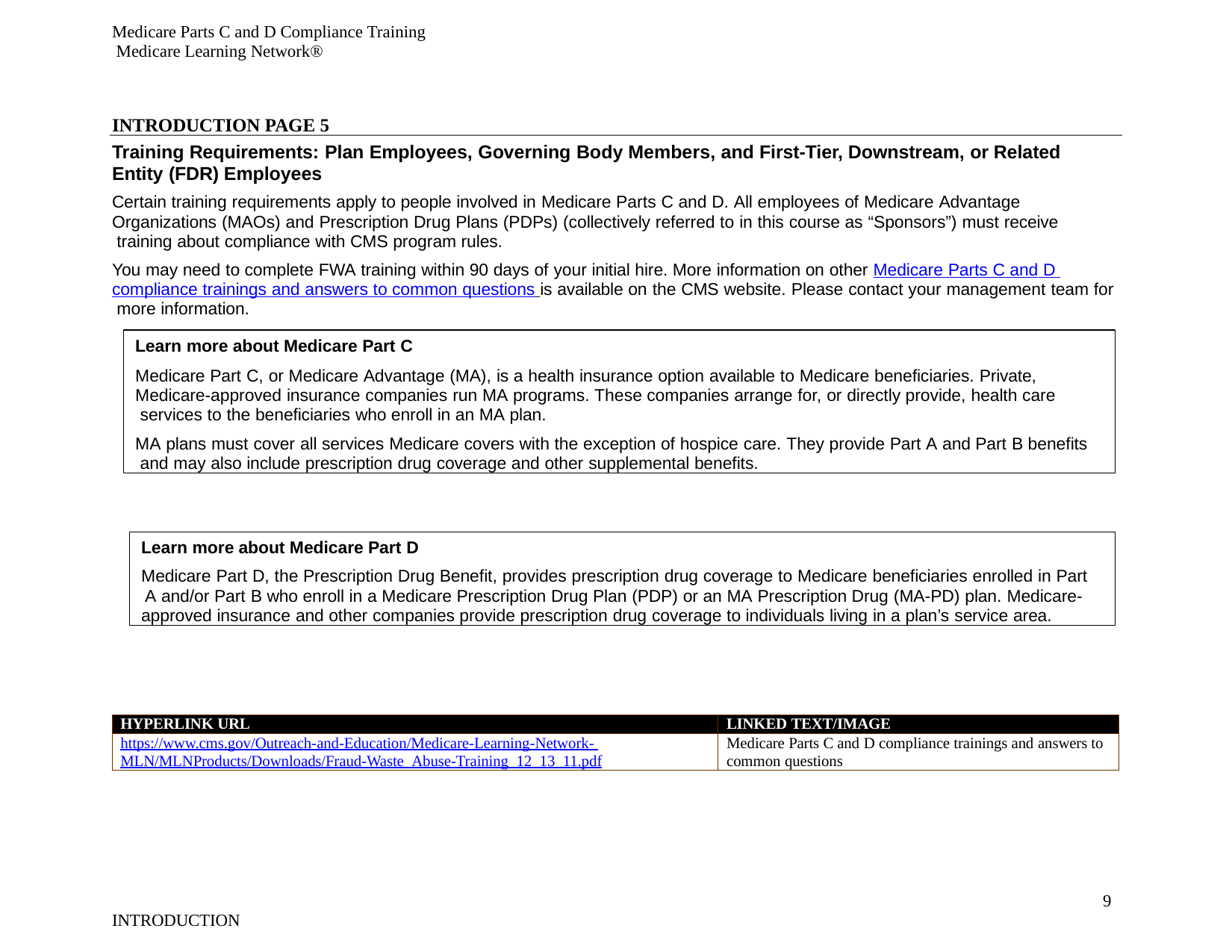

Medicare Parts C and D Compliance Training  Medicare Learning Network®

INTRODUCTION PAGE 5
Training Requirements: Plan Employees, Governing Body Members, and First-Tier, Downstream, or Related  Entity (FDR) Employees
Certain training requirements apply to people involved in Medicare Parts C and D. All employees of Medicare Advantage  Organizations (MAOs) and Prescription Drug Plans (PDPs) (collectively referred to in this course as “Sponsors”) must receive  training about compliance with CMS program rules.
You may need to complete FWA training within 90 days of your initial hire. More information on other Medicare Parts C and D  compliance trainings and answers to common questions is available on the CMS website. Please contact your management team for  more information.
Learn more about Medicare Part C
Medicare Part C, or Medicare Advantage (MA), is a health insurance option available to Medicare beneficiaries. Private,  Medicare-approved insurance companies run MA programs. These companies arrange for, or directly provide, health care  services to the beneficiaries who enroll in an MA plan.
MA plans must cover all services Medicare covers with the exception of hospice care. They provide Part A and Part B benefits  and may also include prescription drug coverage and other supplemental benefits.
Learn more about Medicare Part D
Medicare Part D, the Prescription Drug Benefit, provides prescription drug coverage to Medicare beneficiaries enrolled in Part  A and/or Part B who enroll in a Medicare Prescription Drug Plan (PDP) or an MA Prescription Drug (MA-PD) plan. Medicare-  approved insurance and other companies provide prescription drug coverage to individuals living in a plan’s service area.
| HYPERLINK URL | LINKED TEXT/IMAGE |
| --- | --- |
| https://www.cms.gov/Outreach-and-Education/Medicare-Learning-Network- MLN/MLNProducts/Downloads/Fraud-Waste\_Abuse-Training\_12\_13\_11.pdf | Medicare Parts C and D compliance trainings and answers to common questions |
9
INTRODUCTION